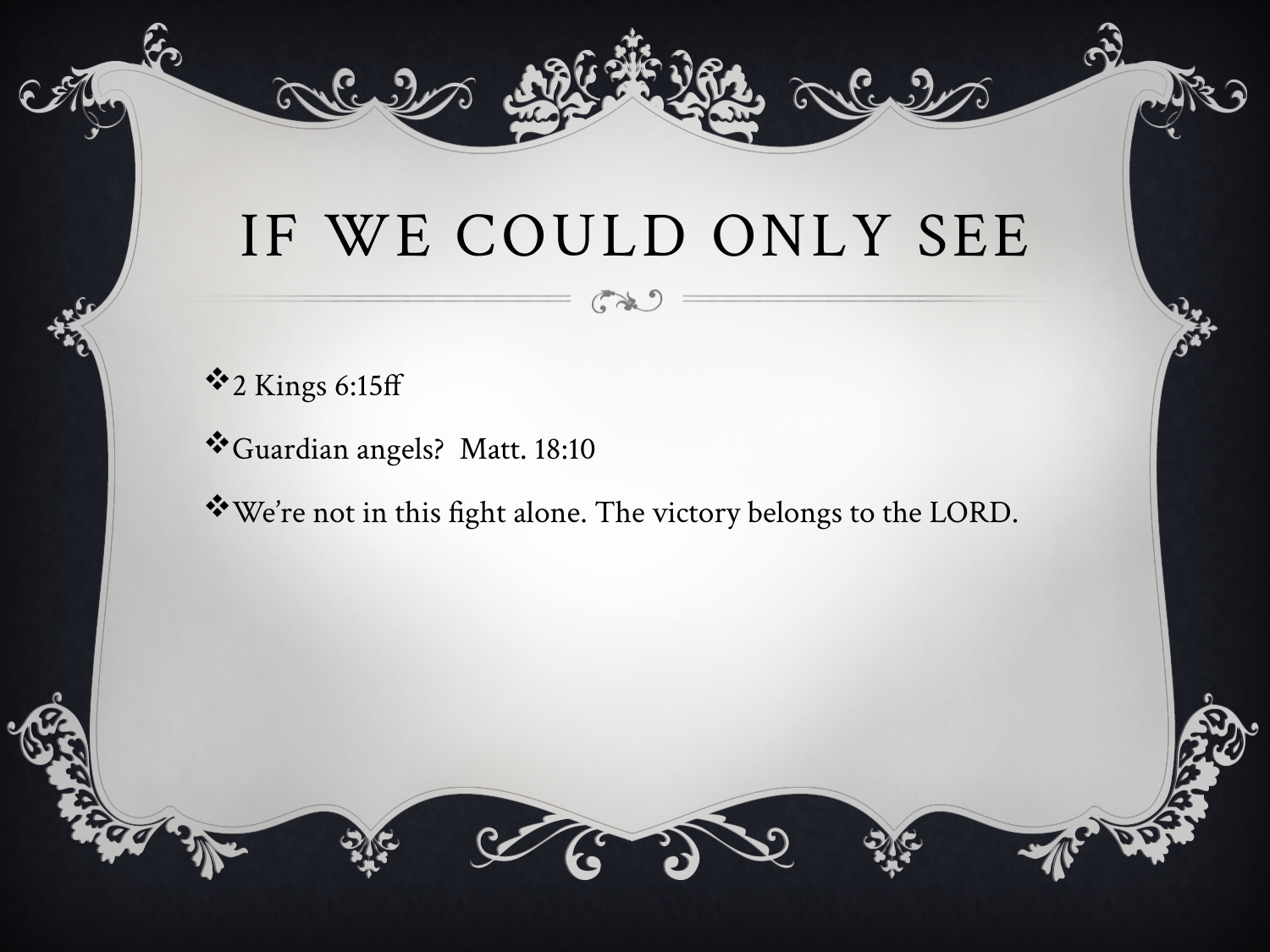

# If We Could Only See
2 Kings 6:15ff
Guardian angels?  Matt. 18:10
We’re not in this fight alone. The victory belongs to the LORD.